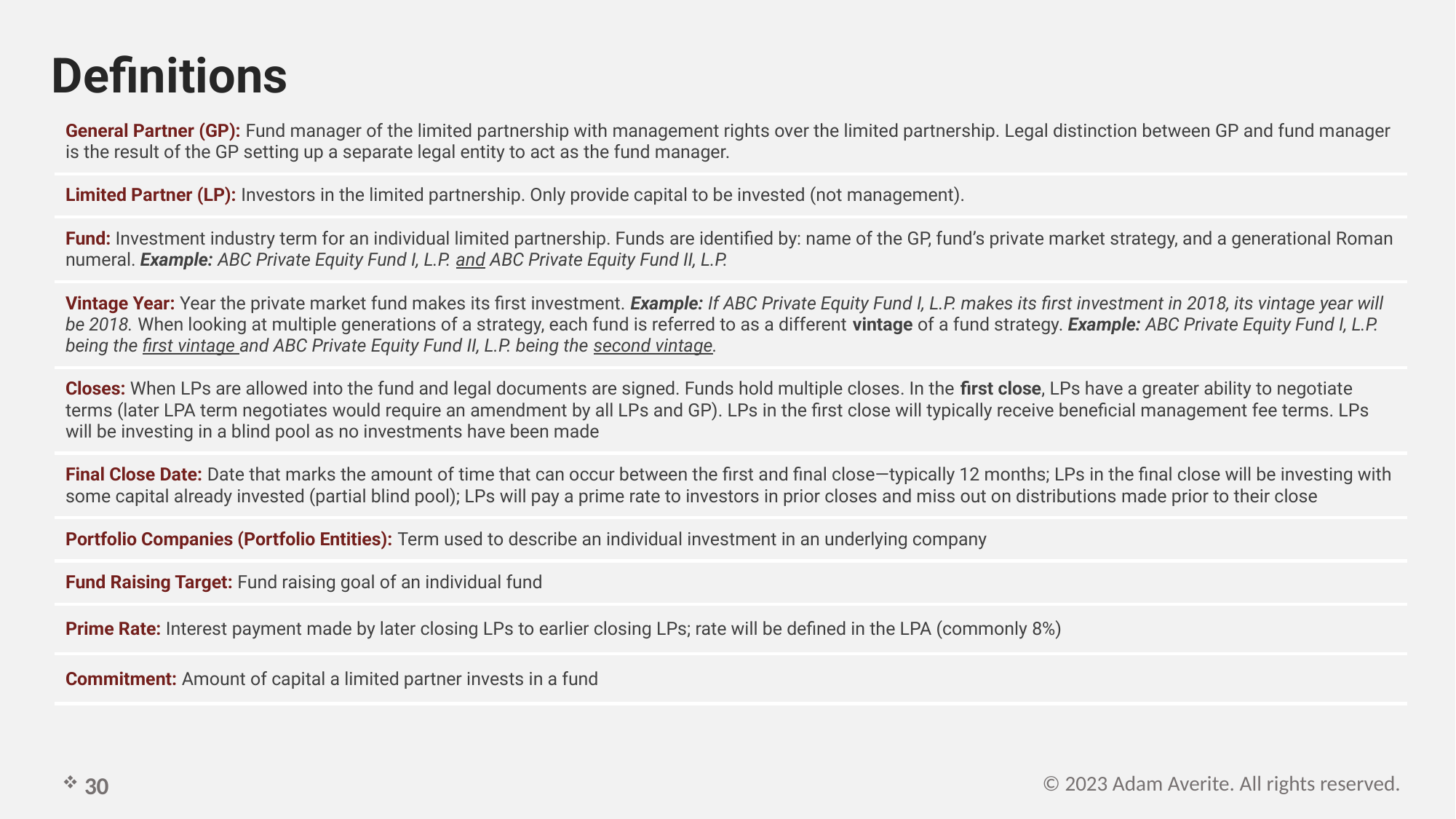

# Definitions
| General Partner (GP): Fund manager of the limited partnership with management rights over the limited partnership. Legal distinction between GP and fund manager is the result of the GP setting up a separate legal entity to act as the fund manager. |
| --- |
| Limited Partner (LP): Investors in the limited partnership. Only provide capital to be invested (not management). |
| Fund: Investment industry term for an individual limited partnership. Funds are identified by: name of the GP, fund’s private market strategy, and a generational Roman numeral. Example: ABC Private Equity Fund I, L.P. and ABC Private Equity Fund II, L.P. |
| Vintage Year: Year the private market fund makes its first investment. Example: If ABC Private Equity Fund I, L.P. makes its first investment in 2018, its vintage year will be 2018. When looking at multiple generations of a strategy, each fund is referred to as a different vintage of a fund strategy. Example: ABC Private Equity Fund I, L.P. being the first vintage and ABC Private Equity Fund II, L.P. being the second vintage. |
| Closes: When LPs are allowed into the fund and legal documents are signed. Funds hold multiple closes. In the first close, LPs have a greater ability to negotiate terms (later LPA term negotiates would require an amendment by all LPs and GP). LPs in the first close will typically receive beneficial management fee terms. LPs will be investing in a blind pool as no investments have been made |
| Final Close Date: Date that marks the amount of time that can occur between the first and final close—typically 12 months; LPs in the final close will be investing with some capital already invested (partial blind pool); LPs will pay a prime rate to investors in prior closes and miss out on distributions made prior to their close |
| Portfolio Companies (Portfolio Entities): Term used to describe an individual investment in an underlying company |
| Fund Raising Target: Fund raising goal of an individual fund |
| Prime Rate: Interest payment made by later closing LPs to earlier closing LPs; rate will be defined in the LPA (commonly 8%) |
| Commitment: Amount of capital a limited partner invests in a fund |
 30
© 2023 Adam Averite. All rights reserved.